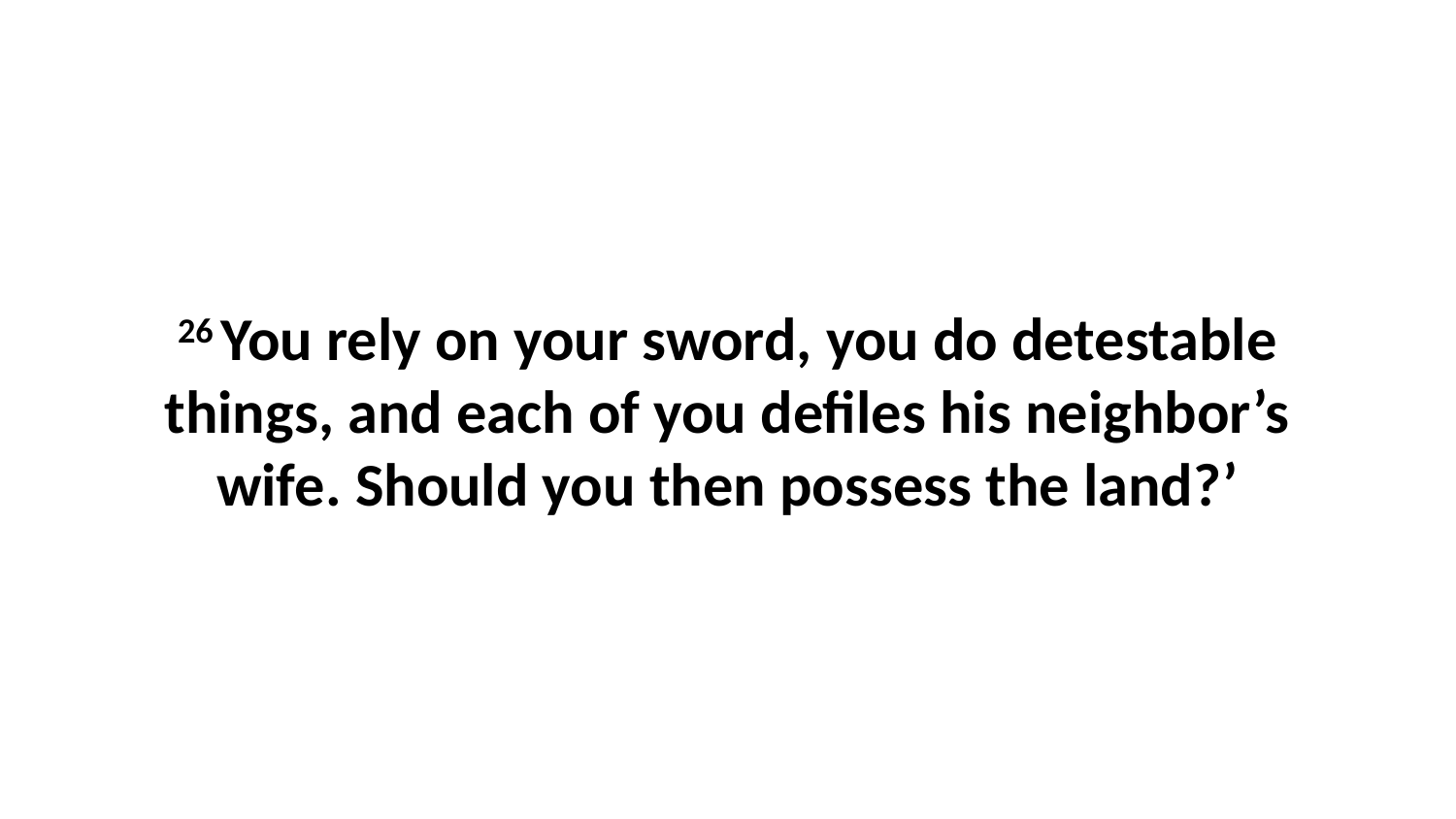

26 You rely on your sword, you do detestable things, and each of you defiles his neighbor’s wife. Should you then possess the land?’